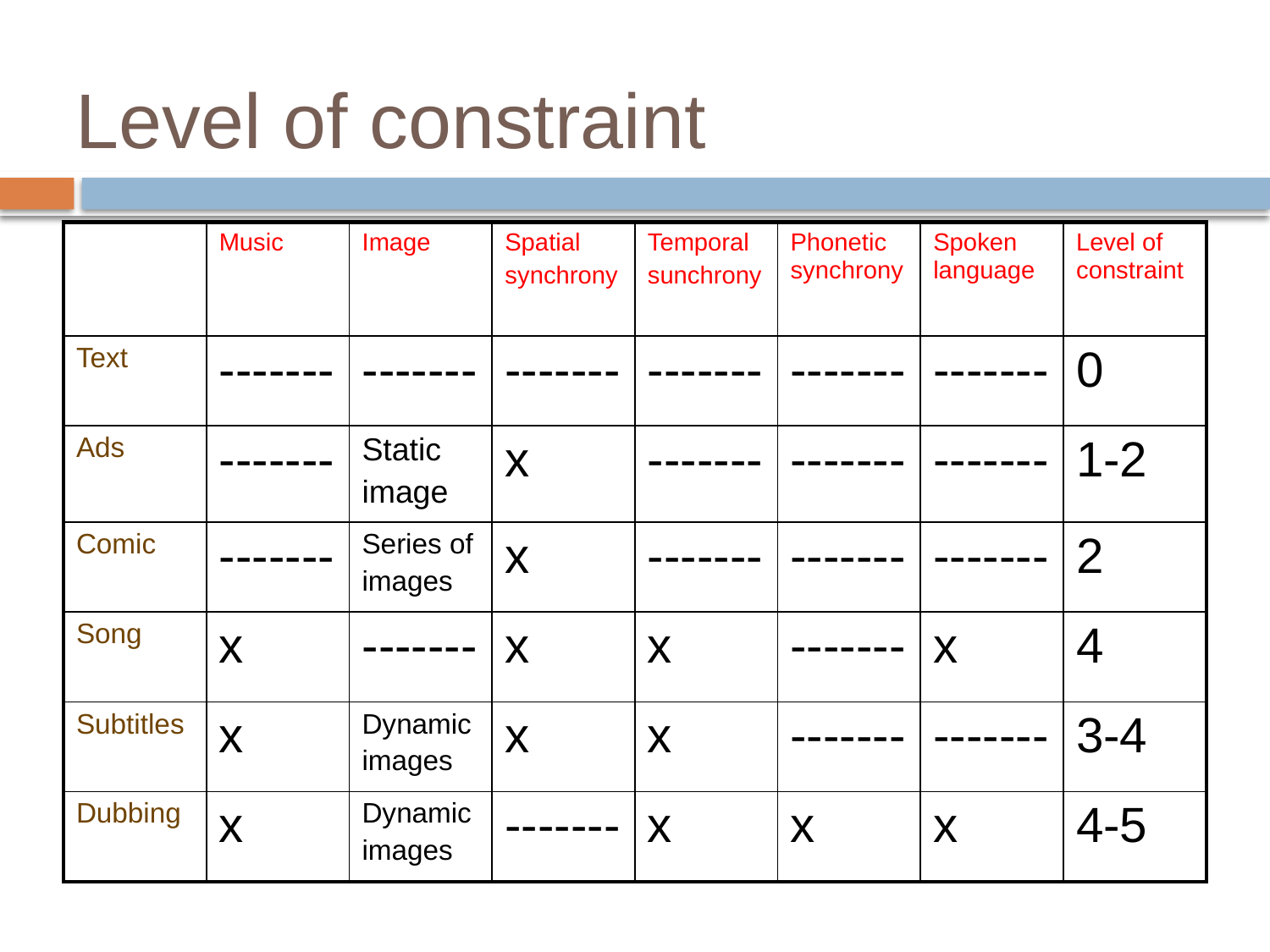

# Level of constraint
|  | Music | Image | Spatial synchrony | Temporal sunchrony | Phonetic synchrony | Spoken language | Level of constraint |
| --- | --- | --- | --- | --- | --- | --- | --- |
| Text | ------- | ------- | ------- | ------- | ------- | ------- | 0 |
| Ads | ------- | Static image | x | ------- | ------- | ------- | 1-2 |
| Comic | ------- | Series of images | x | ------- | ------- | ------- | 2 |
| Song | x | ------- | x | x | ------- | x | 4 |
| Subtitles | x | Dynamic images | x | x | ------- | ------- | 3-4 |
| Dubbing | x | Dynamic images | ------- | x | x | x | 4-5 |